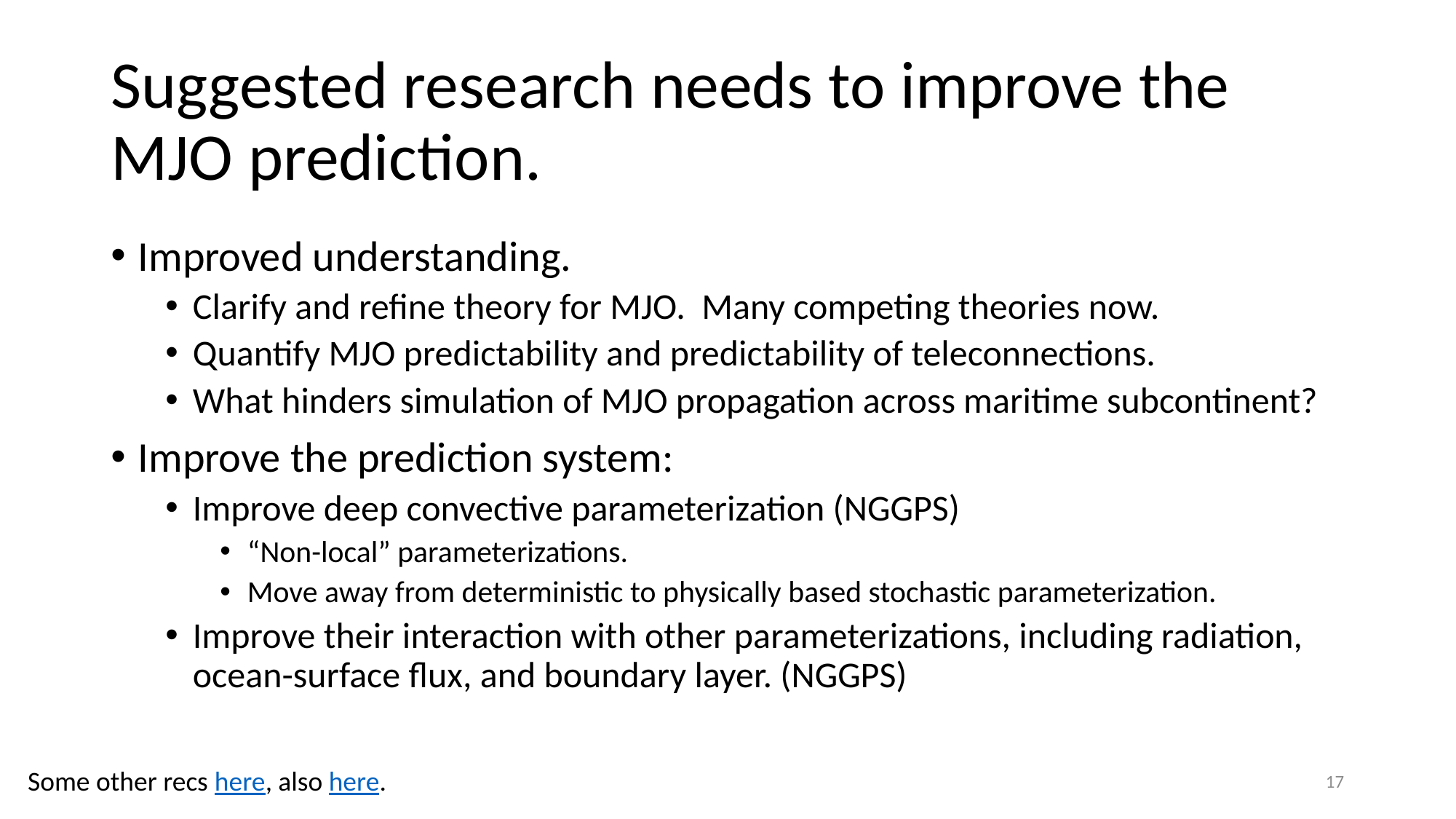

# Suggested research needs to improve the MJO prediction.
Improved understanding.
Clarify and refine theory for MJO.  Many competing theories now.
Quantify MJO predictability and predictability of teleconnections.
What hinders simulation of MJO propagation across maritime subcontinent?
Improve the prediction system:
Improve deep convective parameterization (NGGPS)
“Non-local” parameterizations.
Move away from deterministic to physically based stochastic parameterization.
Improve their interaction with other parameterizations, including radiation, ocean-surface flux, and boundary layer. (NGGPS)

Some other recs here, also here.
17